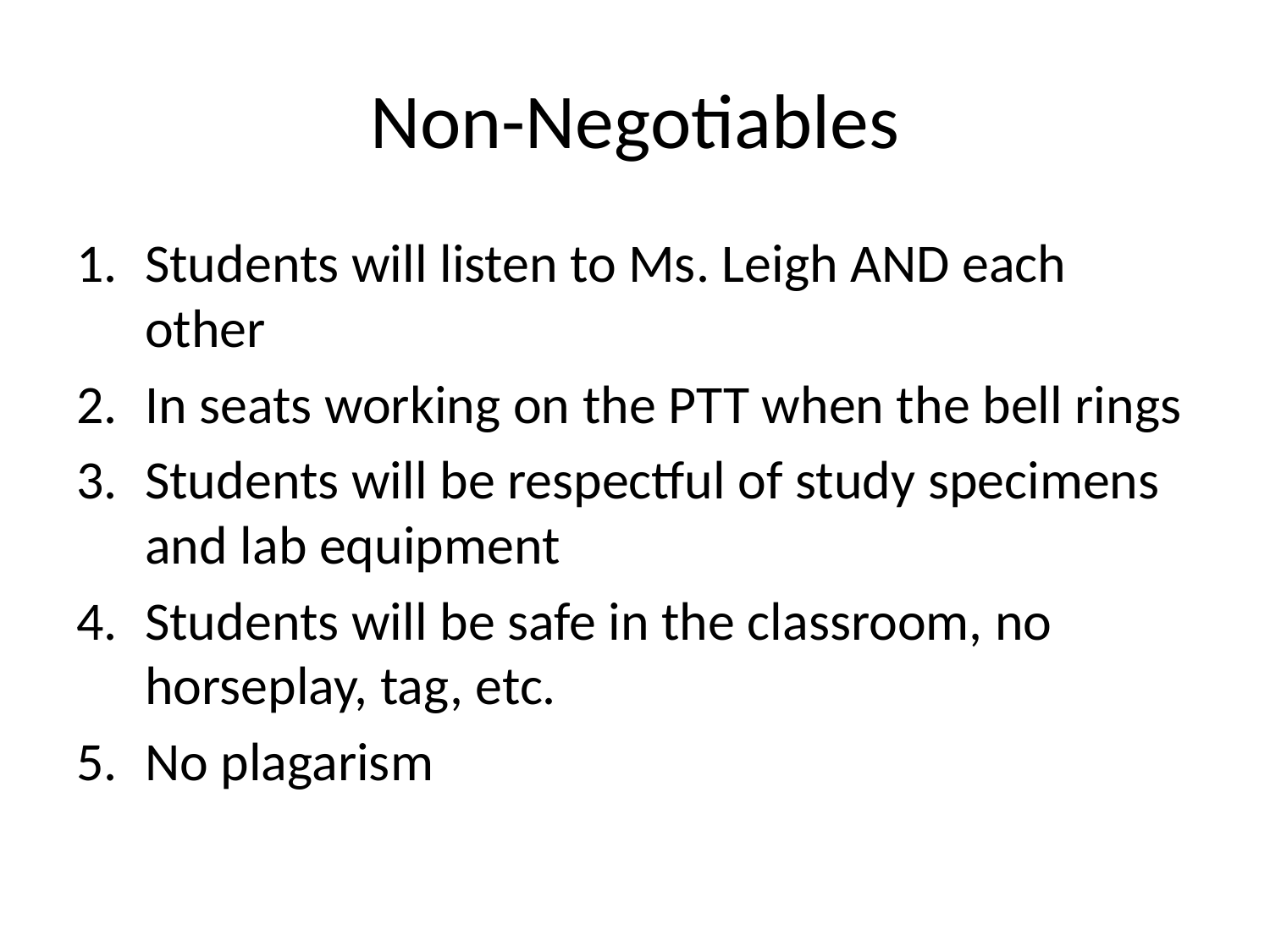

# Non-Negotiables
Students will listen to Ms. Leigh AND each other
In seats working on the PTT when the bell rings
Students will be respectful of study specimens and lab equipment
Students will be safe in the classroom, no horseplay, tag, etc.
No plagarism